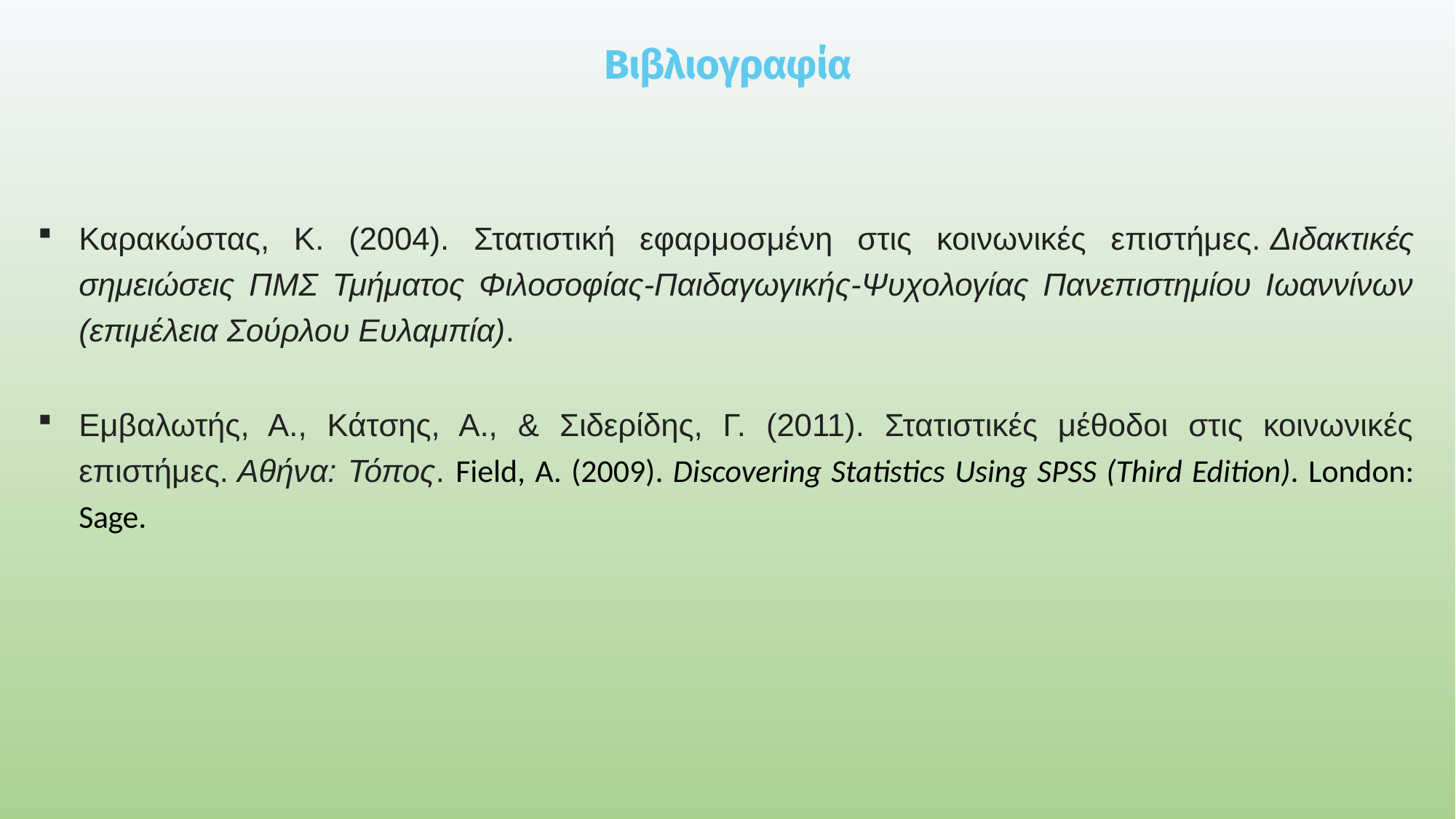

# Βιβλιογραφία
Καρακώστας, Κ. (2004). Στατιστική εφαρμοσμένη στις κοινωνικές επιστήμες. Διδακτικές σημειώσεις ΠΜΣ Τμήματος Φιλοσοφίας-Παιδαγωγικής-Ψυχολογίας Πανεπιστημίου Ιωαννίνων (επιμέλεια Σούρλου Ευλαμπία).

Εμβαλωτής, Α., Κάτσης, Α., & Σιδερίδης, Γ. (2011). Στατιστικές μέθοδοι στις κοινωνικές επιστήμες. Αθήνα: Τόπος. Field, A. (2009). Discovering Statistics Using SPSS (Third Edition). London: Sage.